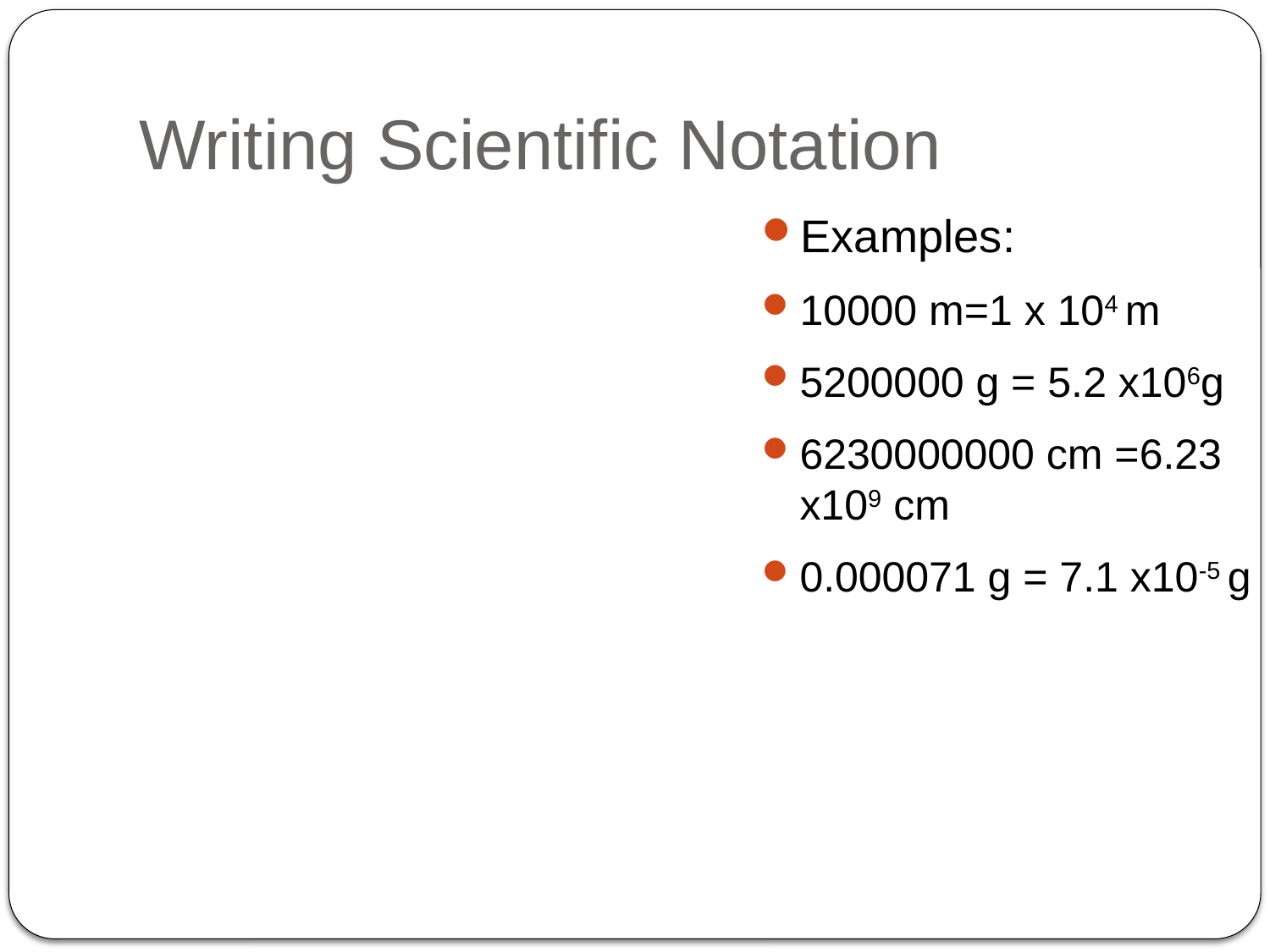

# Writing Scientific Notation

Examples:
10000 m=1 x 104 m
5200000 g = 5.2 x106g
6230000000 cm =6.23 x109 cm
0.000071 g = 7.1 x10-5 g